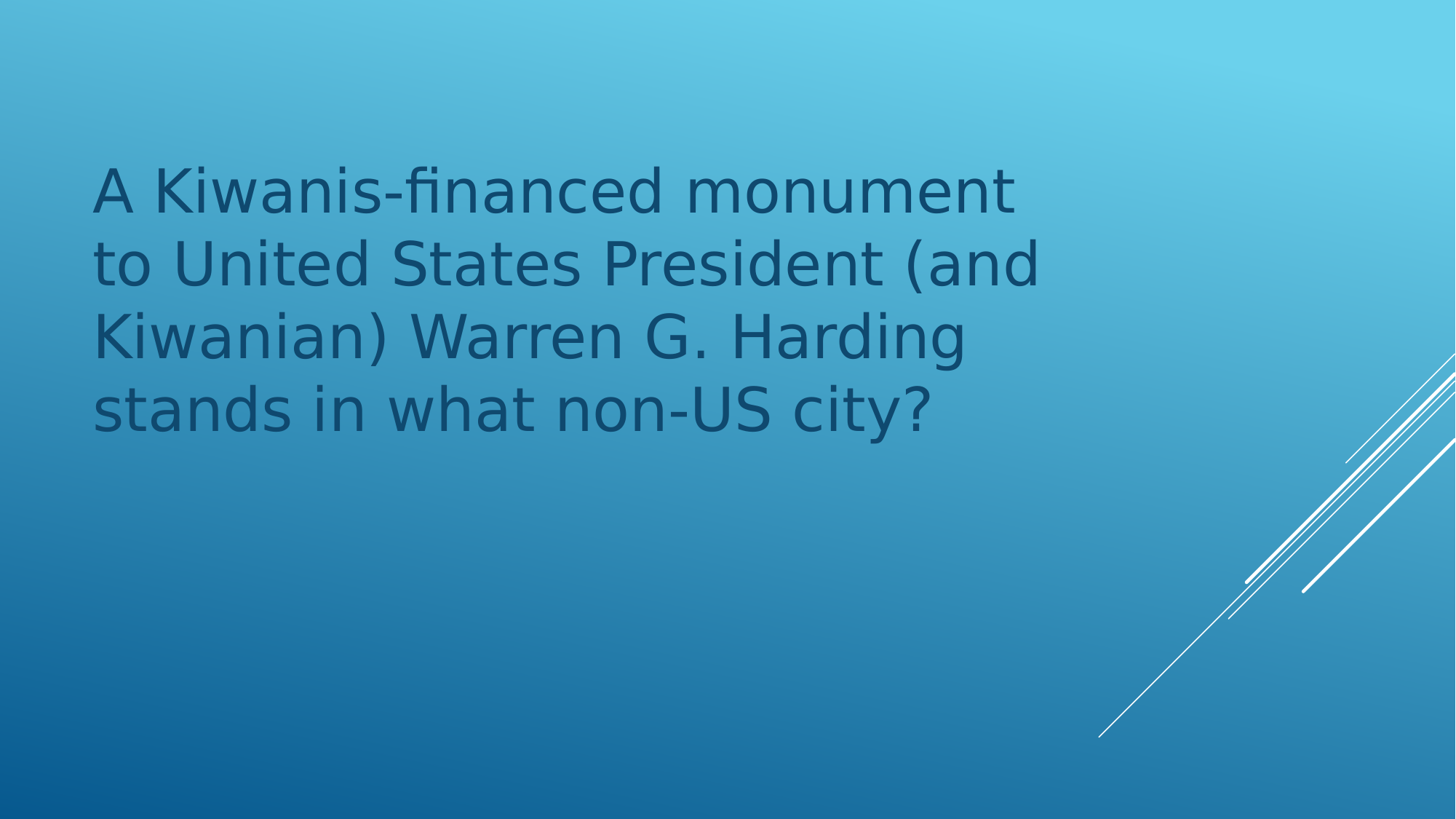

A Kiwanis-financed monument to United States President (and Kiwanian) Warren G. Harding stands in what non-US city?